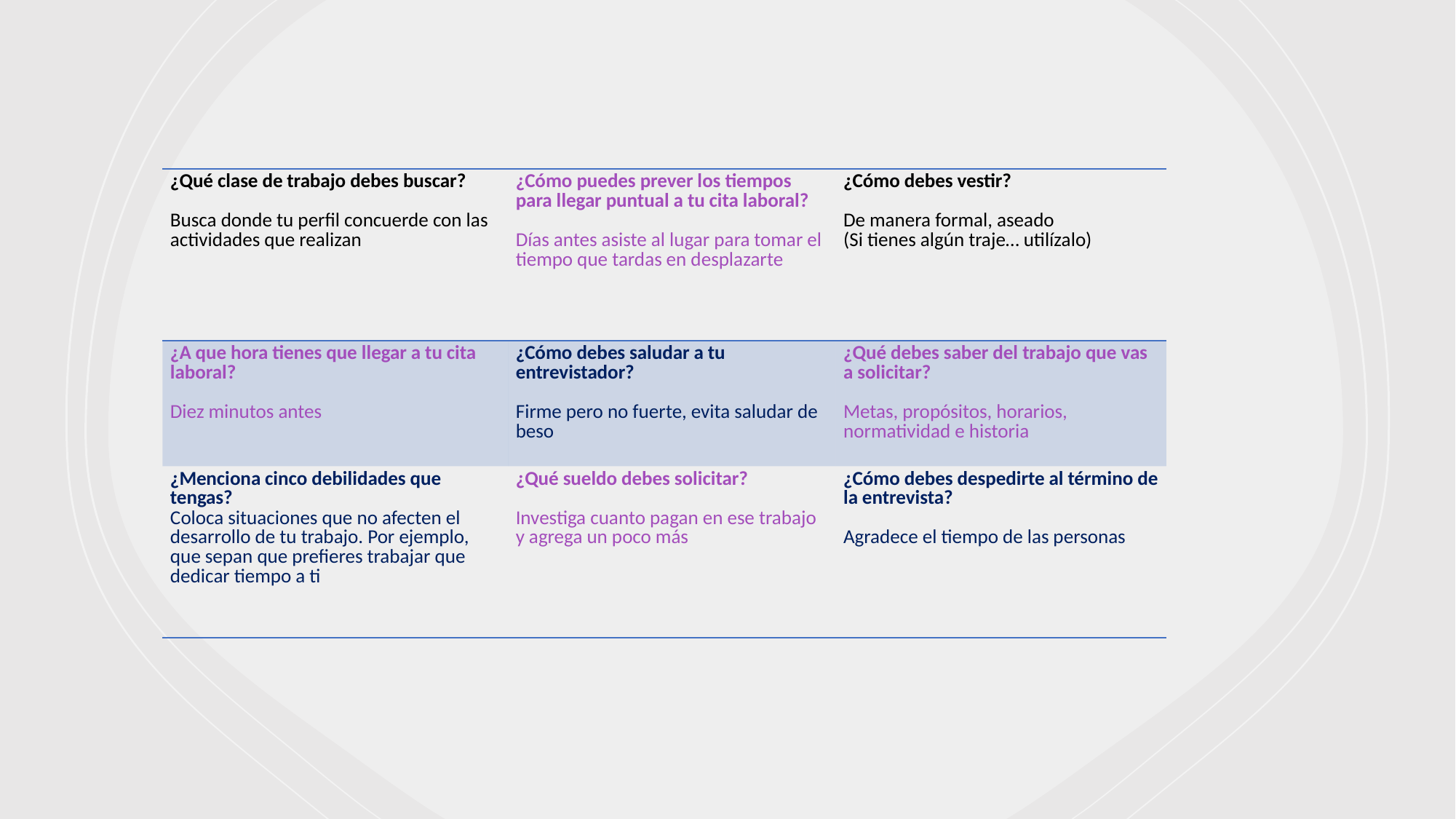

| ¿Qué clase de trabajo debes buscar? Busca donde tu perfil concuerde con las actividades que realizan | ¿Cómo puedes prever los tiempos para llegar puntual a tu cita laboral? Días antes asiste al lugar para tomar el tiempo que tardas en desplazarte | ¿Cómo debes vestir? De manera formal, aseado (Si tienes algún traje… utilízalo) |
| --- | --- | --- |
| ¿A que hora tienes que llegar a tu cita laboral? Diez minutos antes | ¿Cómo debes saludar a tu entrevistador? Firme pero no fuerte, evita saludar de beso | ¿Qué debes saber del trabajo que vas a solicitar? Metas, propósitos, horarios, normatividad e historia |
| ¿Menciona cinco debilidades que tengas? Coloca situaciones que no afecten el desarrollo de tu trabajo. Por ejemplo, que sepan que prefieres trabajar que dedicar tiempo a ti | ¿Qué sueldo debes solicitar? Investiga cuanto pagan en ese trabajo y agrega un poco más | ¿Cómo debes despedirte al término de la entrevista? Agradece el tiempo de las personas |